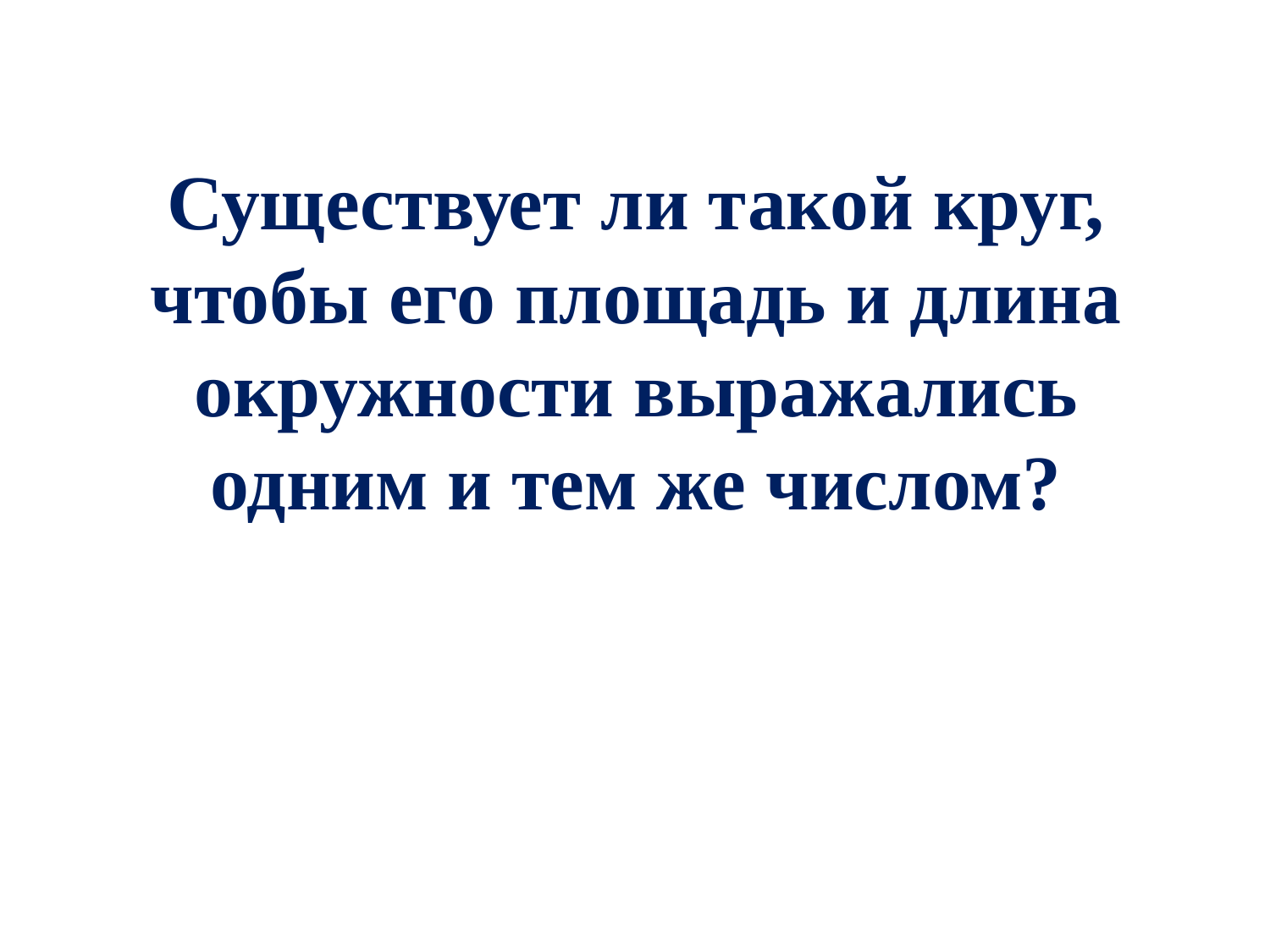

Существует ли такой круг, чтобы его площадь и длина окружности выражались одним и тем же числом?